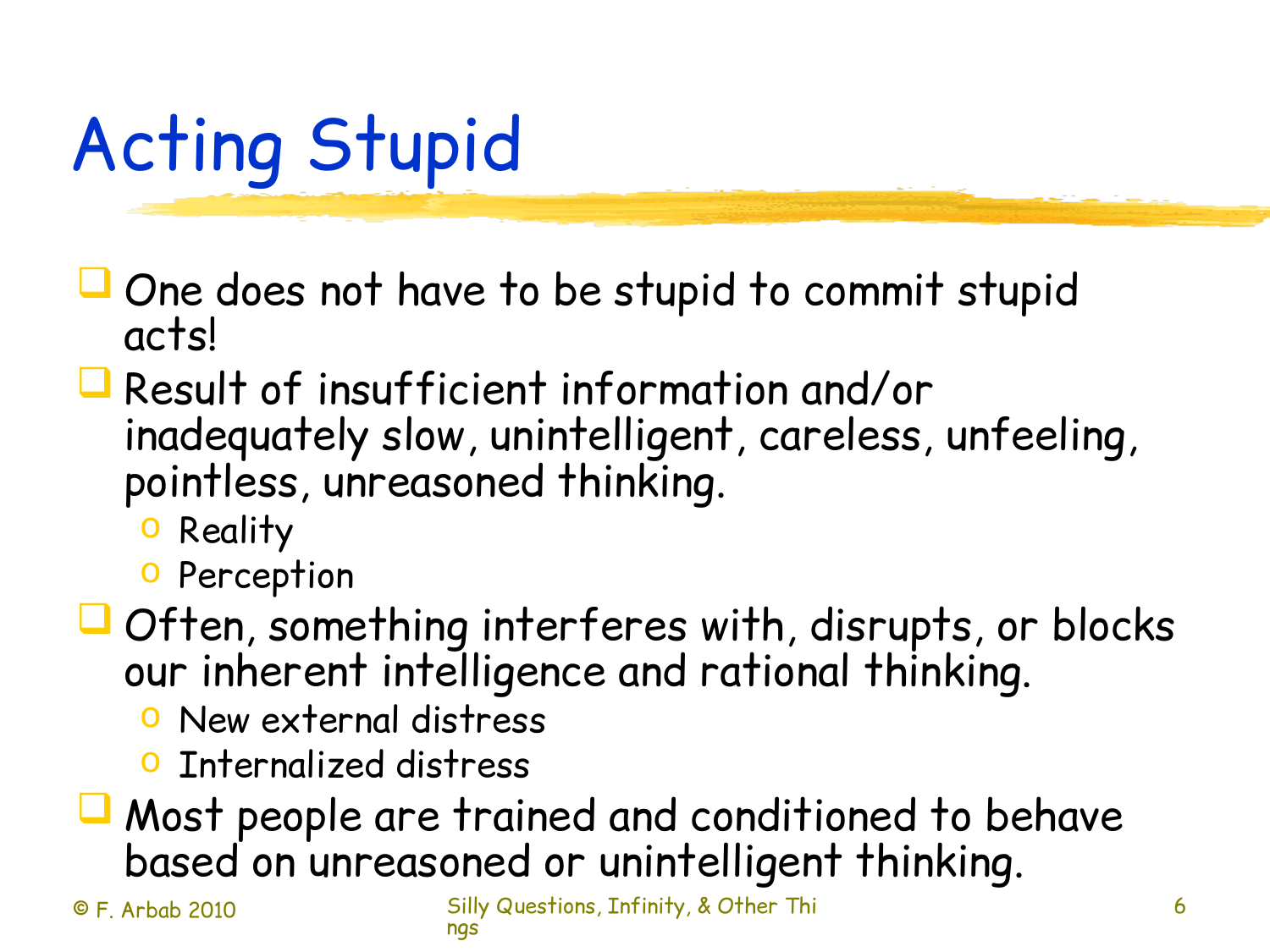

# Acting Stupid
One does not have to be stupid to commit stupid acts!
Result of insufficient information and/or inadequately slow, unintelligent, careless, unfeeling, pointless, unreasoned thinking.
Reality
Perception
Often, something interferes with, disrupts, or blocks our inherent intelligence and rational thinking.
New external distress
Internalized distress
Most people are trained and conditioned to behave based on unreasoned or unintelligent thinking.
© F. Arbab 2010
Silly Questions, Infinity, & Other Things
6